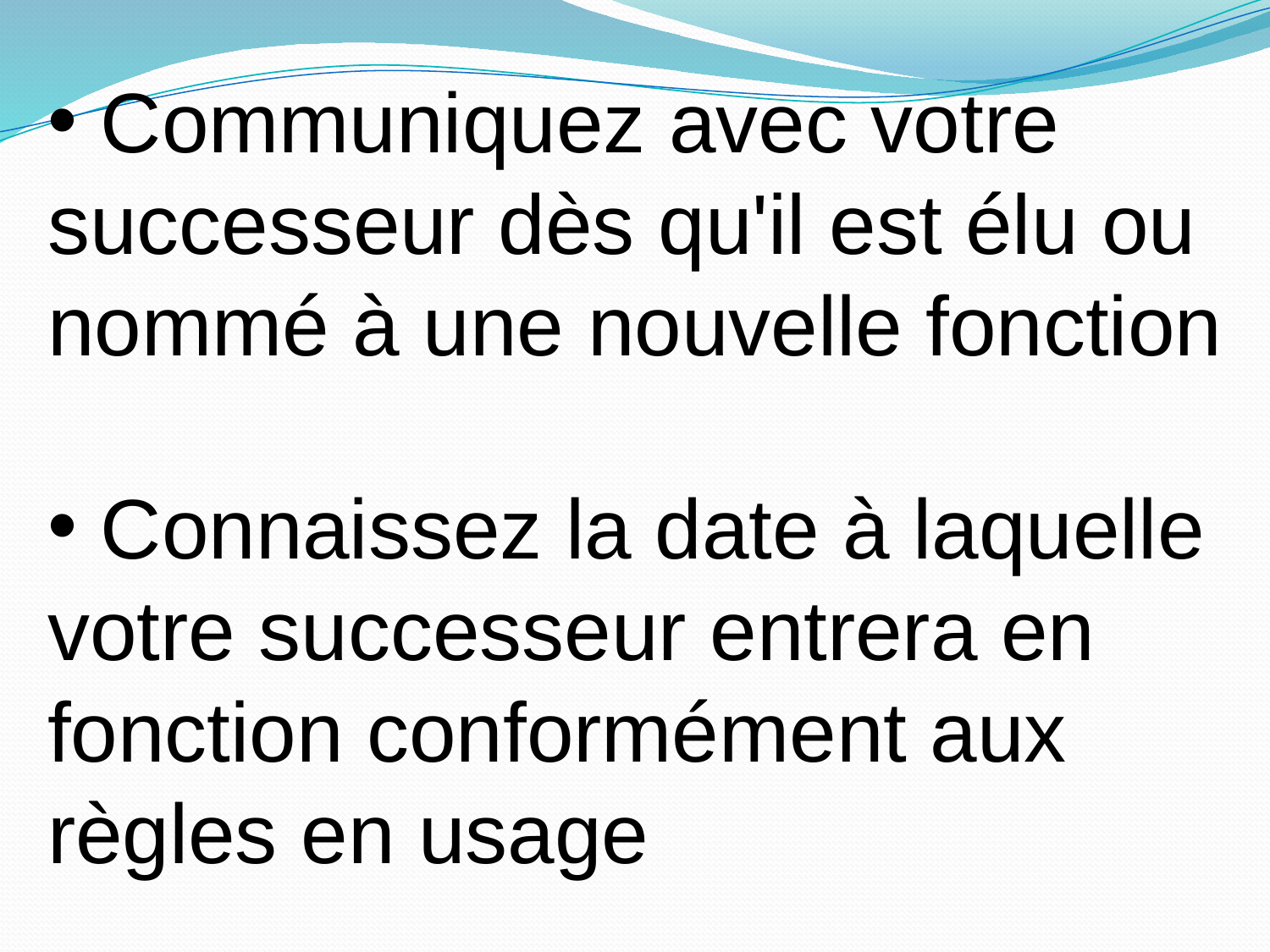

Communiquez avec votre successeur dès qu'il est élu ou nommé à une nouvelle fonction

 Connaissez la date à laquelle votre successeur entrera en fonction conformément aux règles en usage